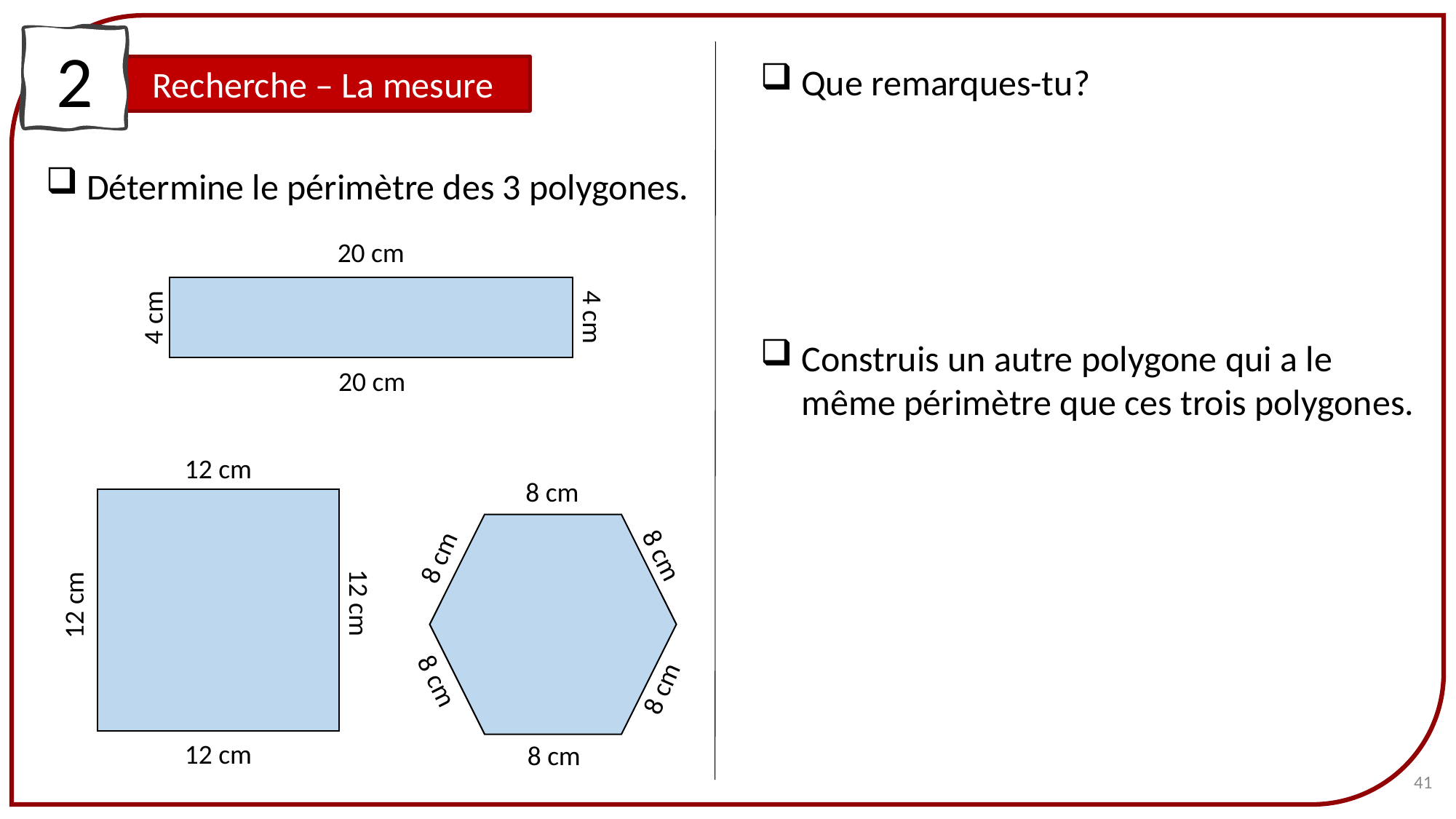

2
Que remarques-tu?

Recherche – La mesure

Détermine le périmètre des 3 polygones.
20 cm
4 cm
4 cm
Construis un autre polygone qui a le même périmètre que ces trois polygones.
20 cm
12 cm
8 cm

8 cm
8 cm
12 cm
12 cm
8 cm
8 cm
12 cm
8 cm
41